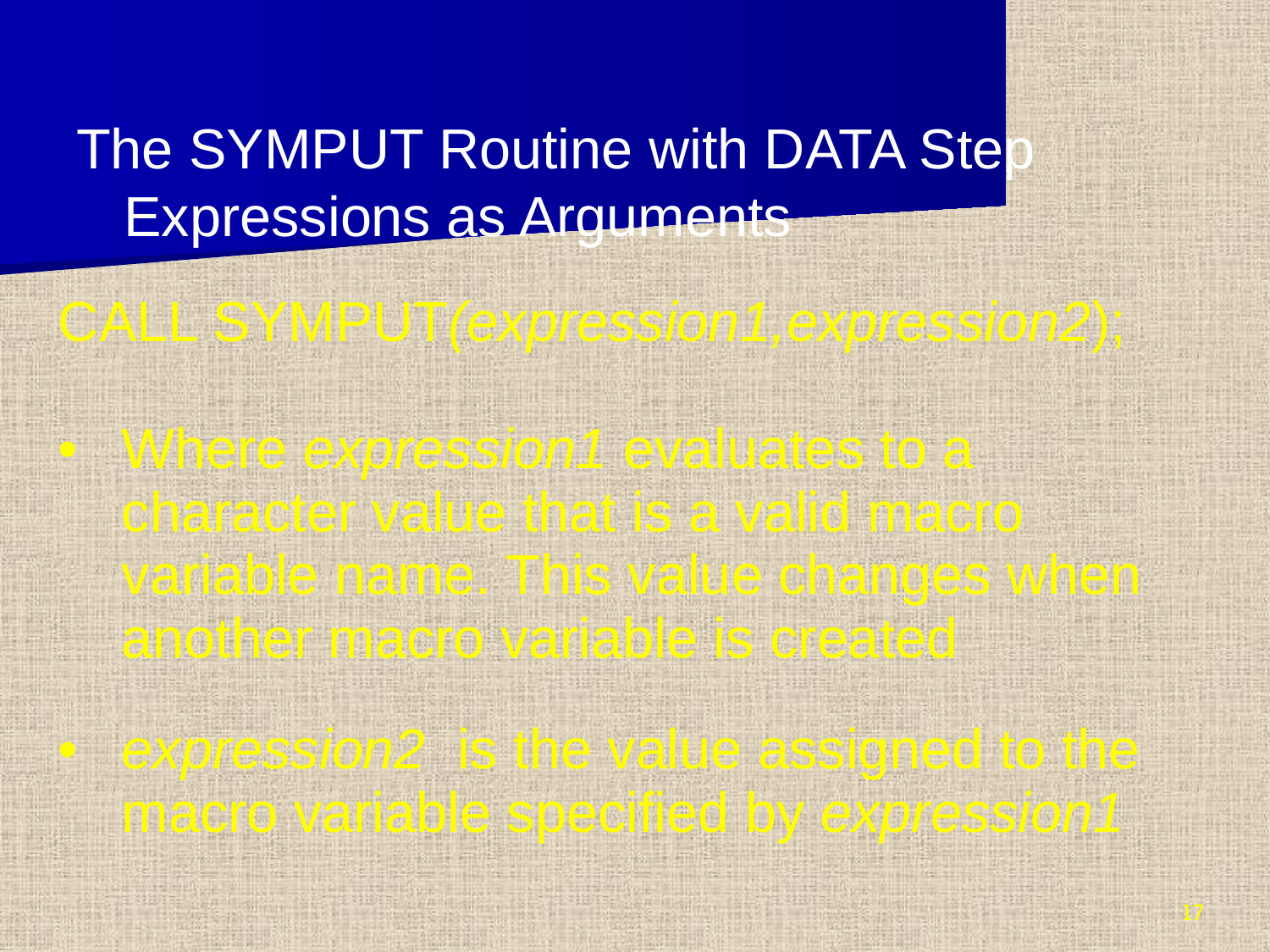

The SYMPUT Routine with DATA Step Expressions as Arguments

| CALL SYMPUT(expression1,expression2); Where expression1 evaluates to a character value that is a valid macro variable name. This value changes when another macro variable is created expression2 is the value assigned to the macro variable specified by expression1 |
| --- |
17